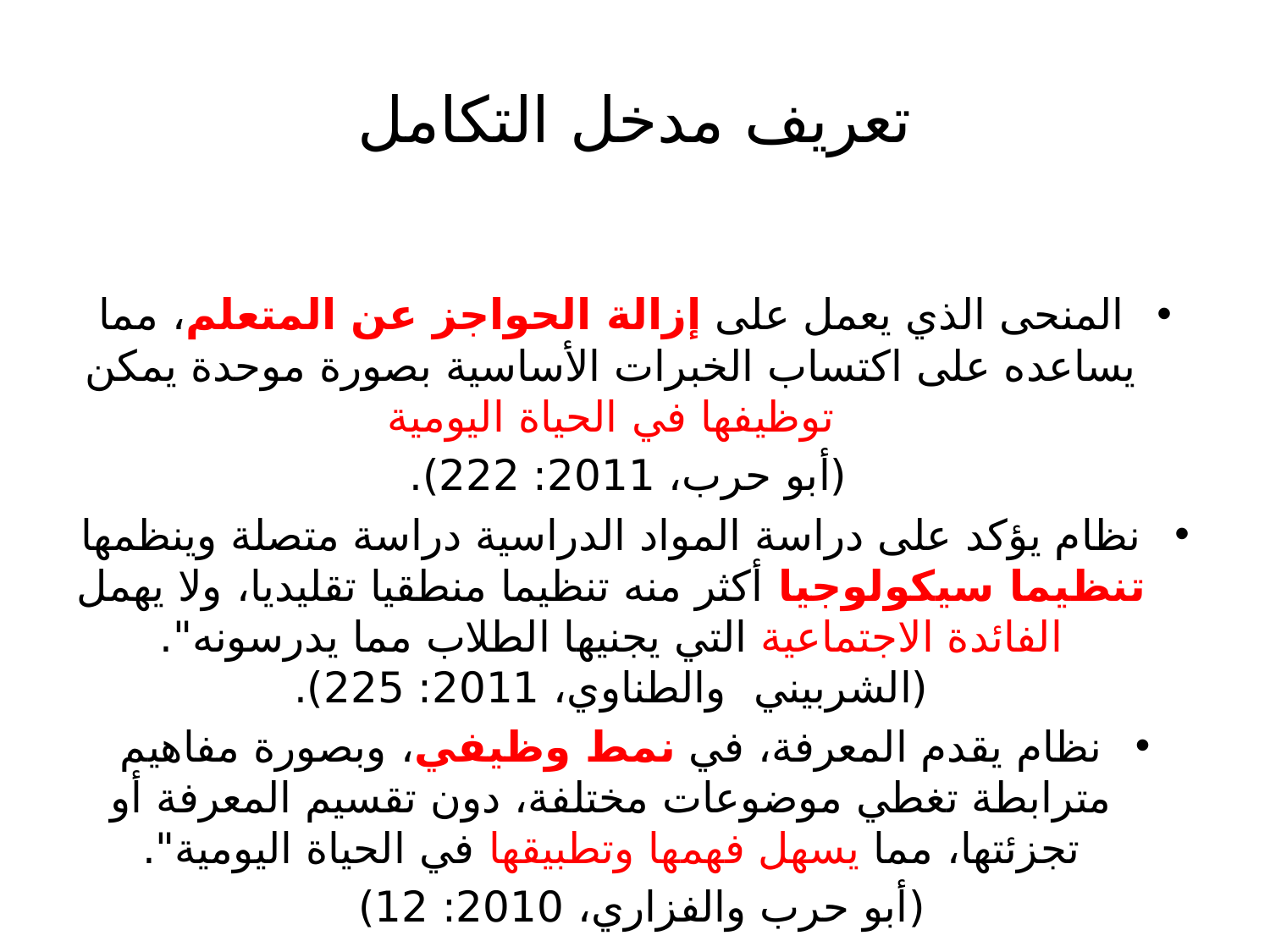

# تعريف مدخل التكامل

المنحى الذي يعمل على إزالة الحواجز عن المتعلم، مما يساعده على اكتساب الخبرات الأساسية بصورة موحدة يمكن توظيفها في الحياة اليومية
 (أبو حرب، 2011: 222).
نظام يؤكد على دراسة المواد الدراسية دراسة متصلة وينظمها تنظيما سيكولوجيا أكثر منه تنظيما منطقيا تقليديا، ولا يهمل الفائدة الاجتماعية التي يجنيها الطلاب مما يدرسونه". (الشربيني  والطناوي، 2011: 225).
نظام يقدم المعرفة، في نمط وظيفي، وبصورة مفاهيم مترابطة تغطي موضوعات مختلفة، دون تقسيم المعرفة أو تجزئتها، مما يسهل فهمها وتطبيقها في الحياة اليومية".
(أبو حرب والفزاري، 2010: 12)